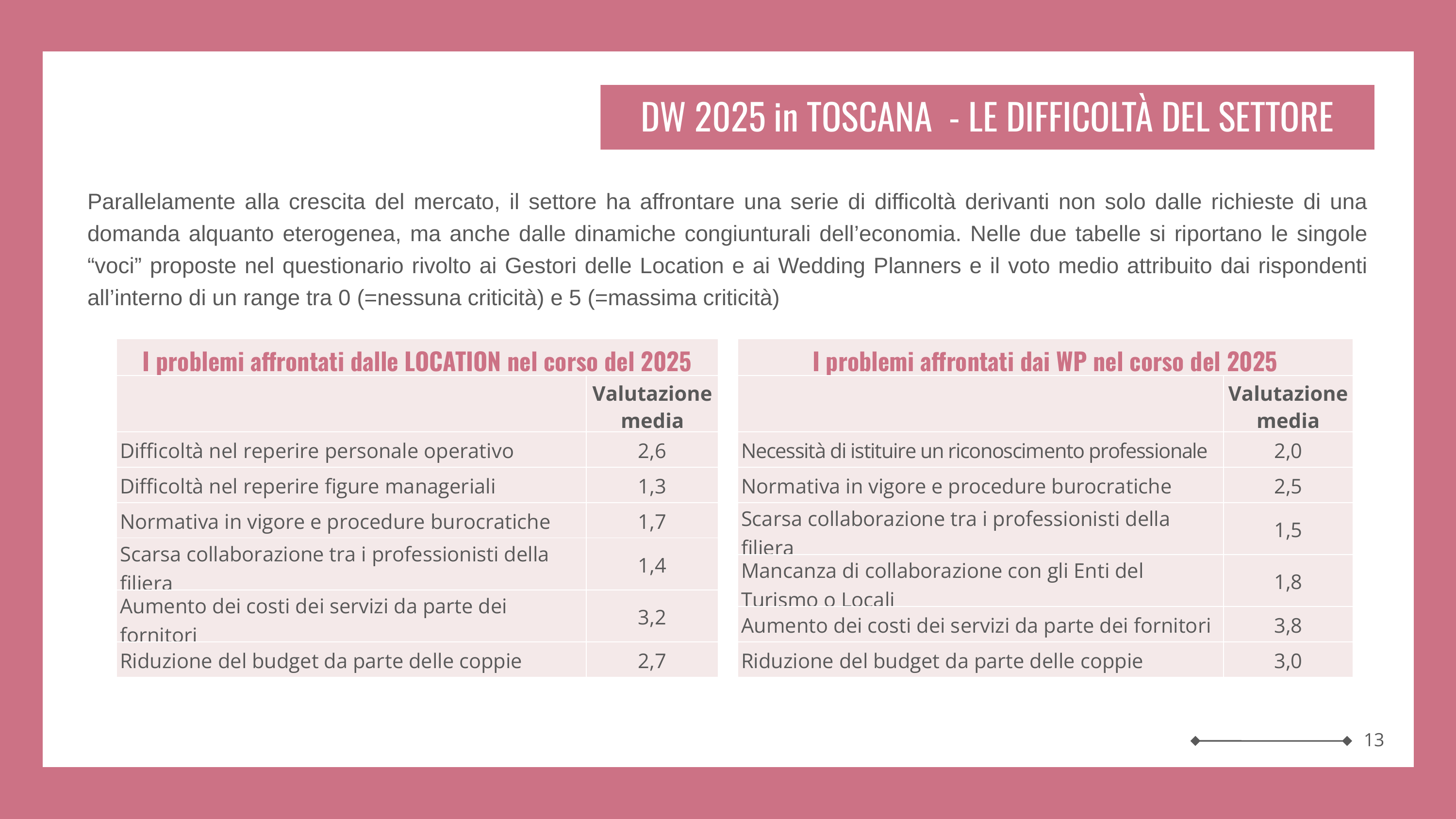

DW 2025 in TOSCANA  - LE DIFFICOLTÀ DEL SETTORE
Parallelamente alla crescita del mercato, il settore ha affrontare una serie di difficoltà derivanti non solo dalle richieste di una domanda alquanto eterogenea, ma anche dalle dinamiche congiunturali dell’economia. Nelle due tabelle si riportano le singole “voci” proposte nel questionario rivolto ai Gestori delle Location e ai Wedding Planners e il voto medio attribuito dai rispondenti all’interno di un range tra 0 (=nessuna criticità) e 5 (=massima criticità)
| I problemi affrontati dalle LOCATION nel corso del 2025 | La tipologia di rito nei matrimoni delle coppie straniere |
| --- | --- |
|  | Valutazione media |
| Difficoltà nel reperire personale operativo | 2,6 |
| Difficoltà nel reperire figure manageriali | 1,3 |
| Normativa in vigore e procedure burocratiche | 1,7 |
| Scarsa collaborazione tra i professionisti della filiera | 1,4 |
| Aumento dei costi dei servizi da parte dei fornitori | 3,2 |
| Riduzione del budget da parte delle coppie | 2,7 |
| I problemi affrontati dai WP nel corso del 2025 | La tipologia di rito nei matrimoni delle coppie straniere |
| --- | --- |
|  | Valutazione media |
| Necessità di istituire un riconoscimento professionale | 2,0 |
| Normativa in vigore e procedure burocratiche | 2,5 |
| Scarsa collaborazione tra i professionisti della filiera | 1,5 |
| Mancanza di collaborazione con gli Enti del Turismo o Locali | 1,8 |
| Aumento dei costi dei servizi da parte dei fornitori | 3,8 |
| Riduzione del budget da parte delle coppie | 3,0 |
13